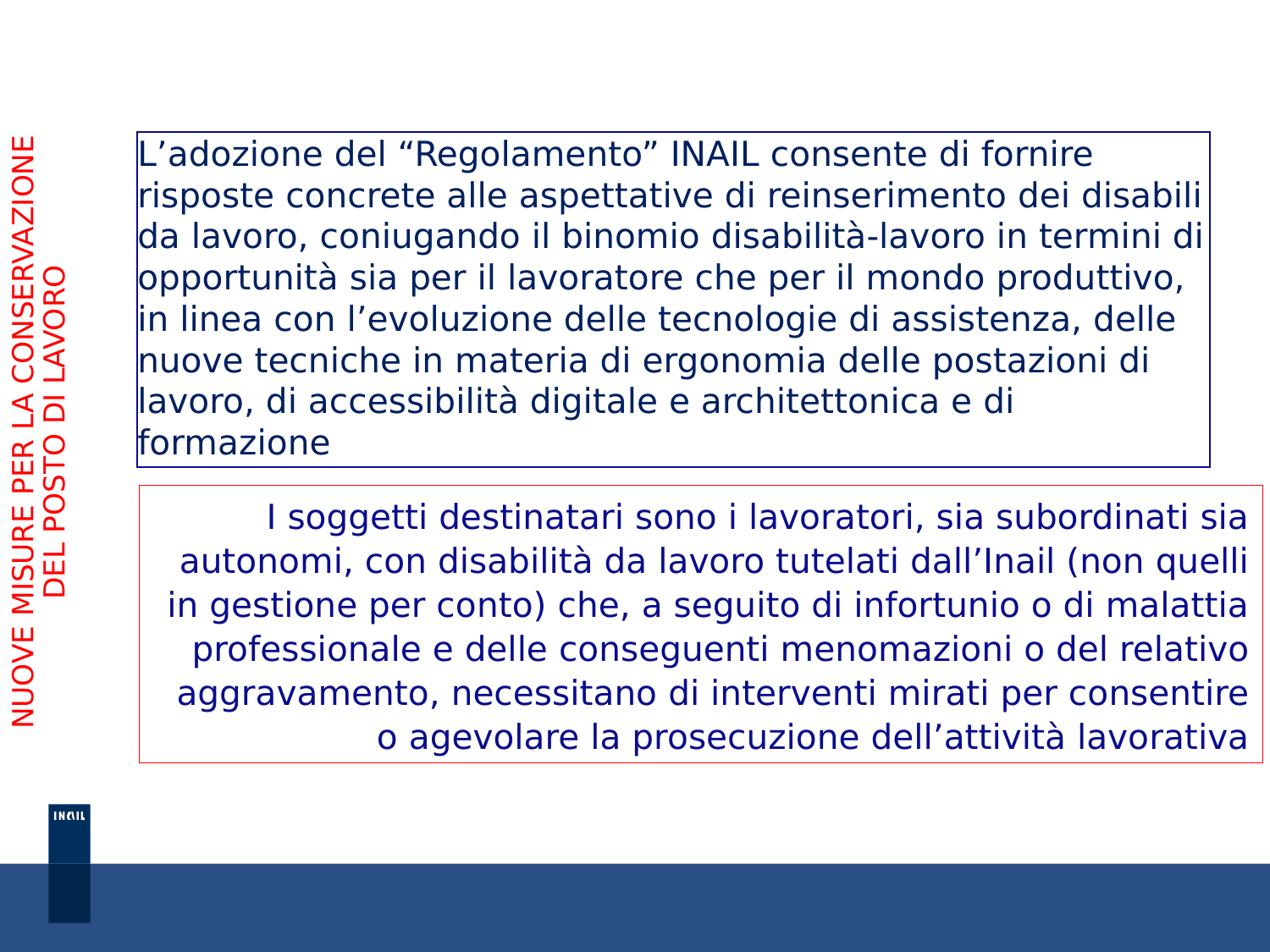

# L’adozione del “Regolamento” INAIL consente di fornire risposte concrete alle aspettative di reinserimento dei disabili da lavoro, coniugando il binomio disabilità-lavoro in termini di opportunità sia per il lavoratore che per il mondo produttivo, in linea con l’evoluzione delle tecnologie di assistenza, delle nuove tecniche in materia di ergonomia delle postazioni di lavoro, di accessibilità digitale e architettonica e di formazione
NUOVE MISURE PER LA CONSERVAZIONE DEL POSTO DI LAVORO
I soggetti destinatari sono i lavoratori, sia subordinati sia autonomi, con disabilità da lavoro tutelati dall’Inail (non quelli in gestione per conto) che, a seguito di infortunio o di malattia professionale e delle conseguenti menomazioni o del relativo aggravamento, necessitano di interventi mirati per consentire o agevolare la prosecuzione dell’attività lavorativa